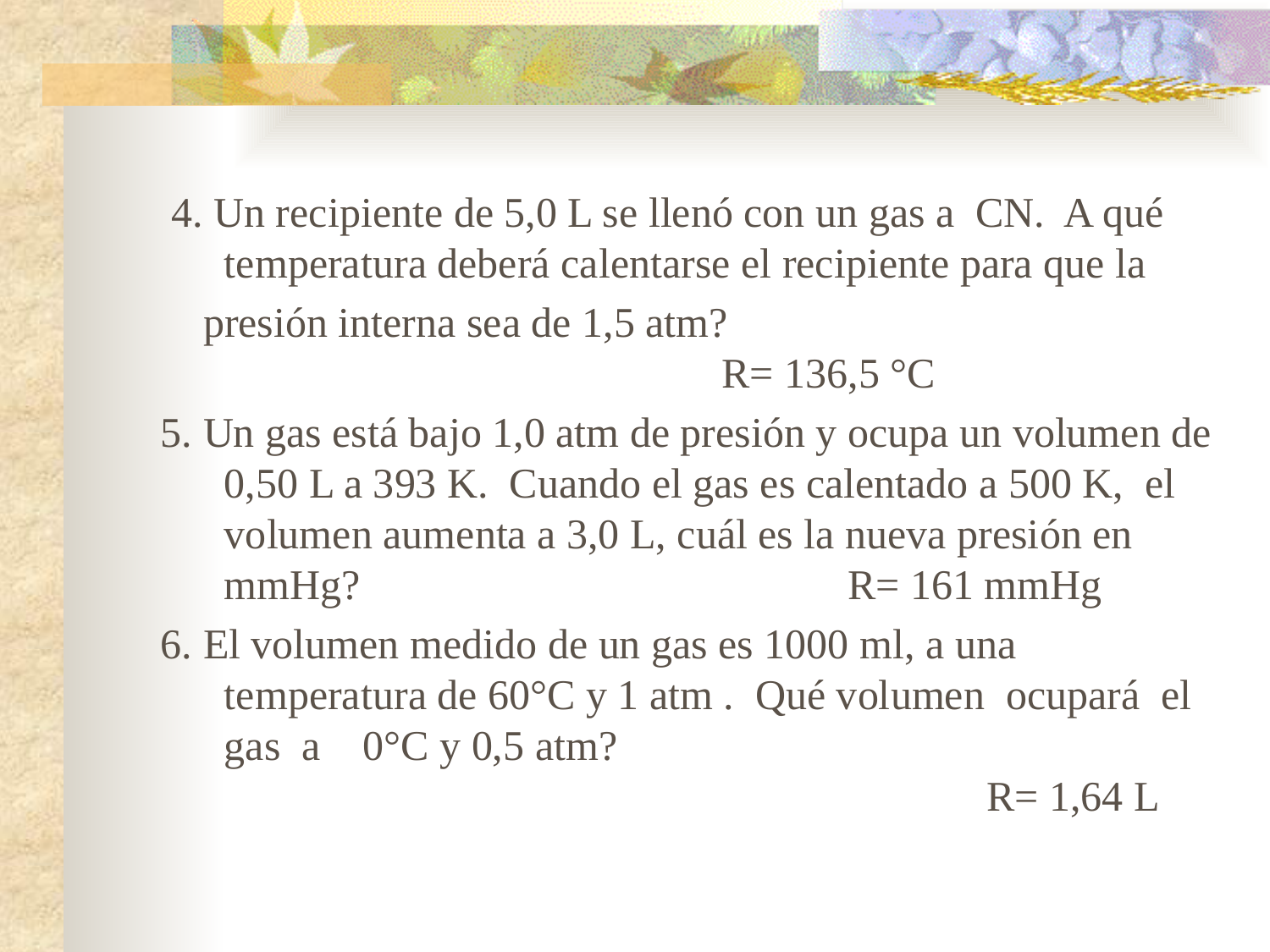

4. Un recipiente de 5,0 L se llenó con un gas a  CN.  A qué temperatura deberá calentarse el recipiente para que la
    presión interna sea de 1,5 atm?                                                                                             R= 136,5 °C
5. Un gas está bajo 1,0 atm de presión y ocupa un volumen de 0,50 L a 393 K.  Cuando el gas es calentado a 500 K,  el volumen aumenta a 3,0 L, cuál es la nueva presión en mmHg?                                              R= 161 mmHg
6. El volumen medido de un gas es 1000 ml, a una temperatura de 60°C y 1 atm .  Qué volumen  ocupará  el  gas  a    0°C y 0,5 atm?                                                                                                                                 R= 1,64 L